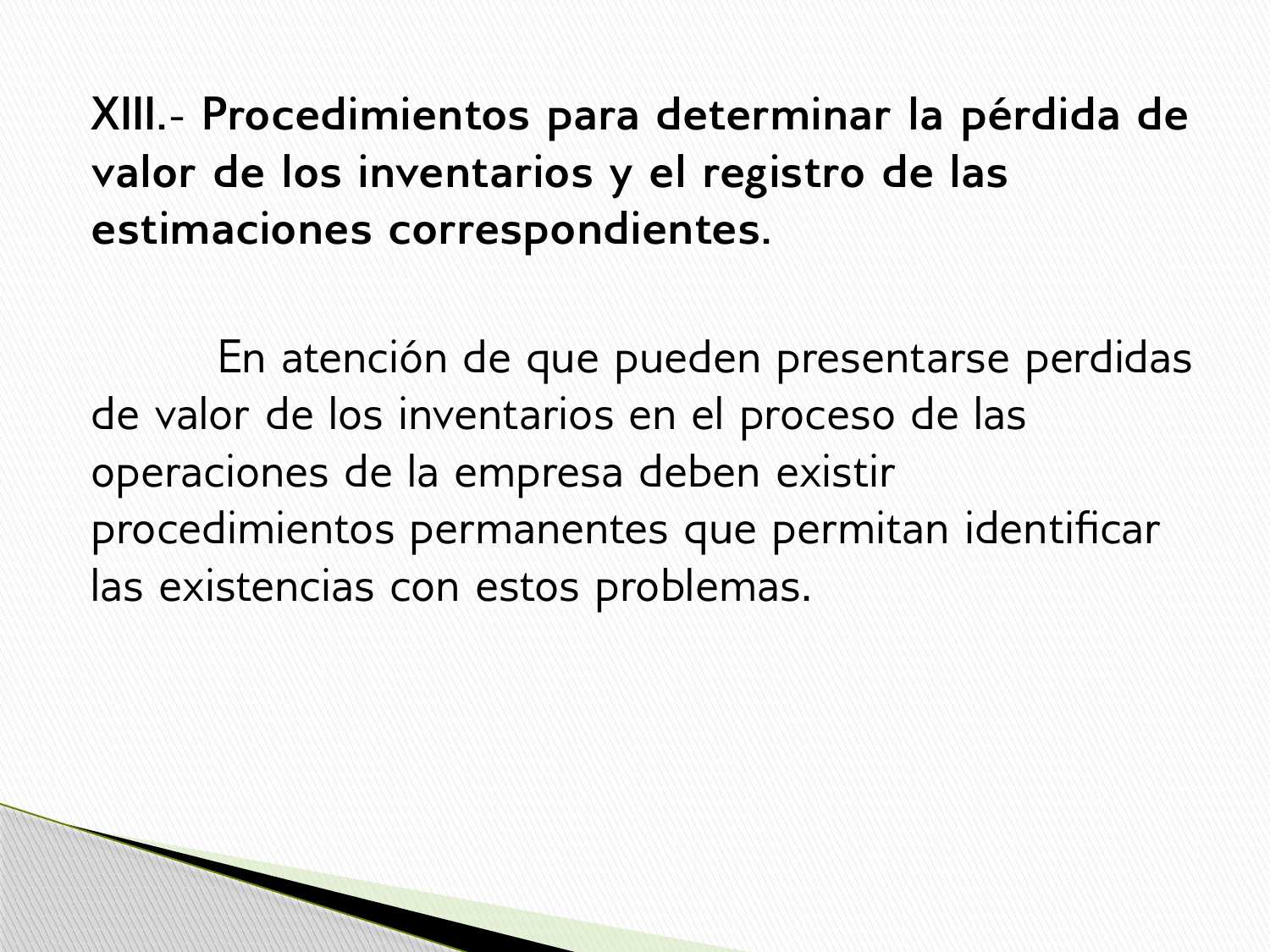

XIII.- Procedimientos para determinar la pérdida de valor de los inventarios y el registro de las estimaciones correspondientes.

	En atención de que pueden presentarse perdidas de valor de los inventarios en el proceso de las operaciones de la empresa deben existir procedimientos permanentes que permitan identificar las existencias con estos problemas.